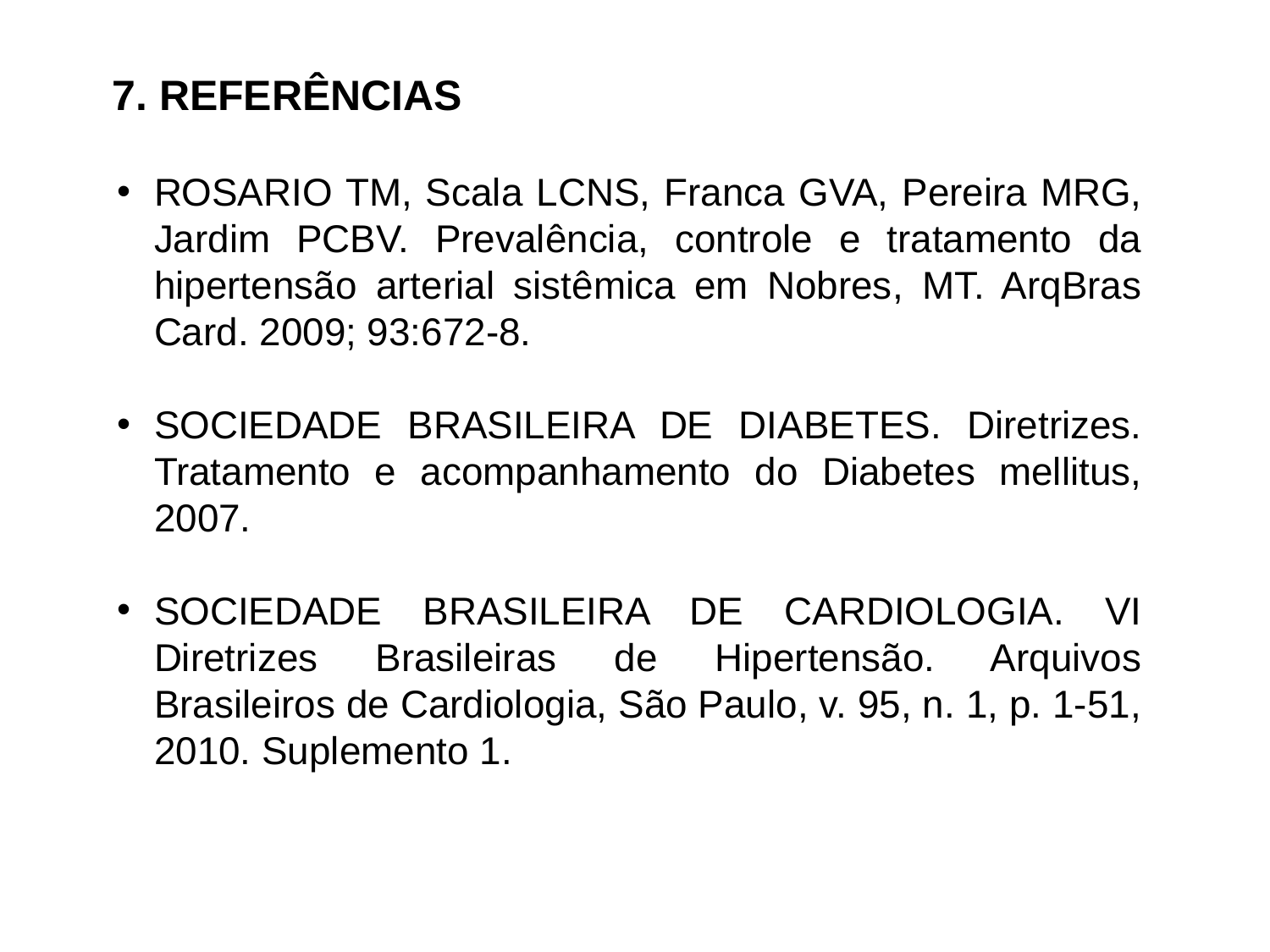

7. REFERÊNCIAS
ROSARIO TM, Scala LCNS, Franca GVA, Pereira MRG, Jardim PCBV. Prevalência, controle e tratamento da hipertensão arterial sistêmica em Nobres, MT. ArqBras Card. 2009; 93:672-8.

SOCIEDADE BRASILEIRA DE DIABETES. Diretrizes. Tratamento e acompanhamento do Diabetes mellitus, 2007.

SOCIEDADE BRASILEIRA DE CARDIOLOGIA. VI Diretrizes Brasileiras de Hipertensão. Arquivos Brasileiros de Cardiologia, São Paulo, v. 95, n. 1, p. 1-51, 2010. Suplemento 1.